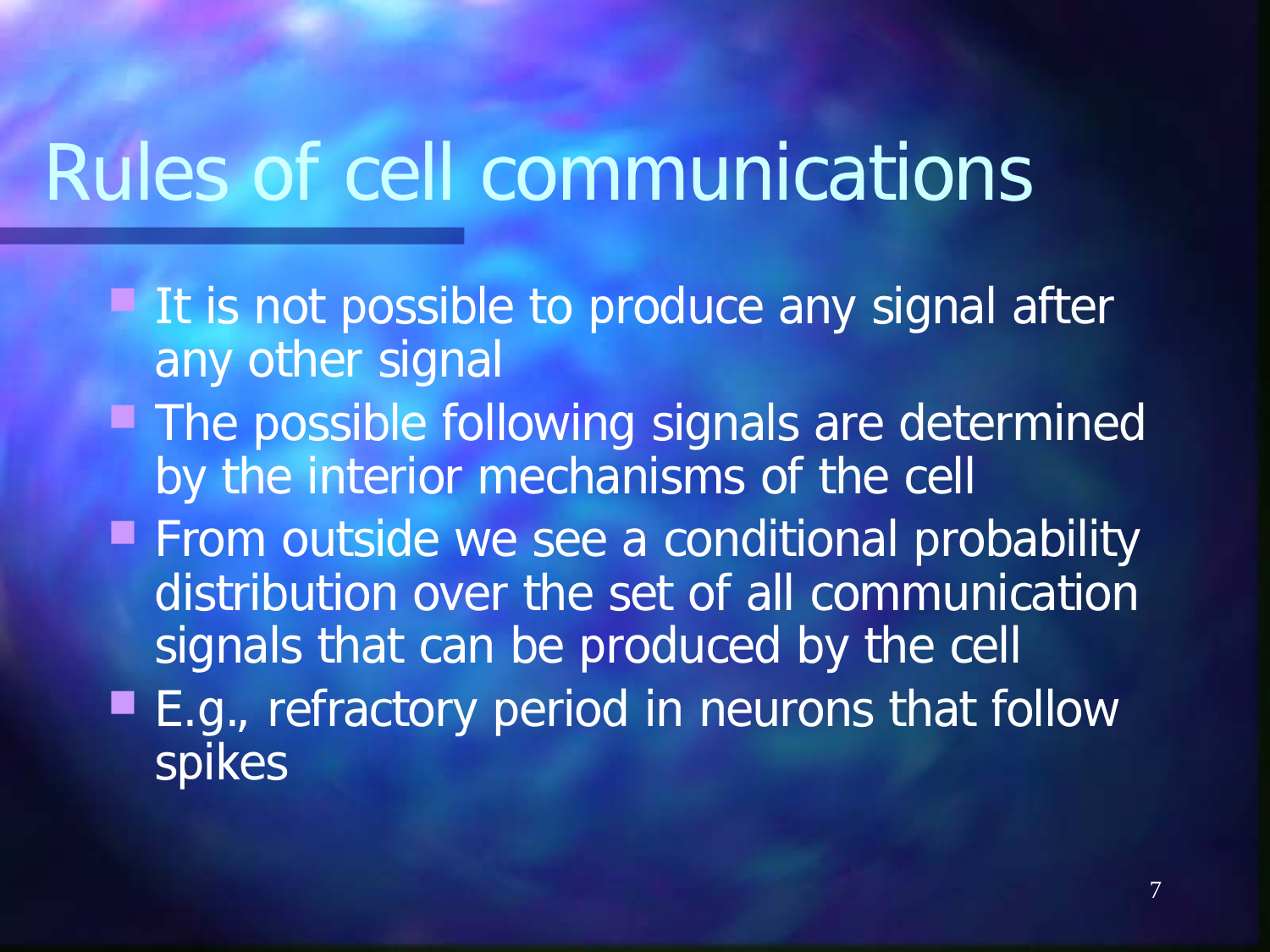

# Rules of cell communications
It is not possible to produce any signal after any other signal
The possible following signals are determined by the interior mechanisms of the cell
From outside we see a conditional probability distribution over the set of all communication signals that can be produced by the cell
E.g., refractory period in neurons that follow spikes
7